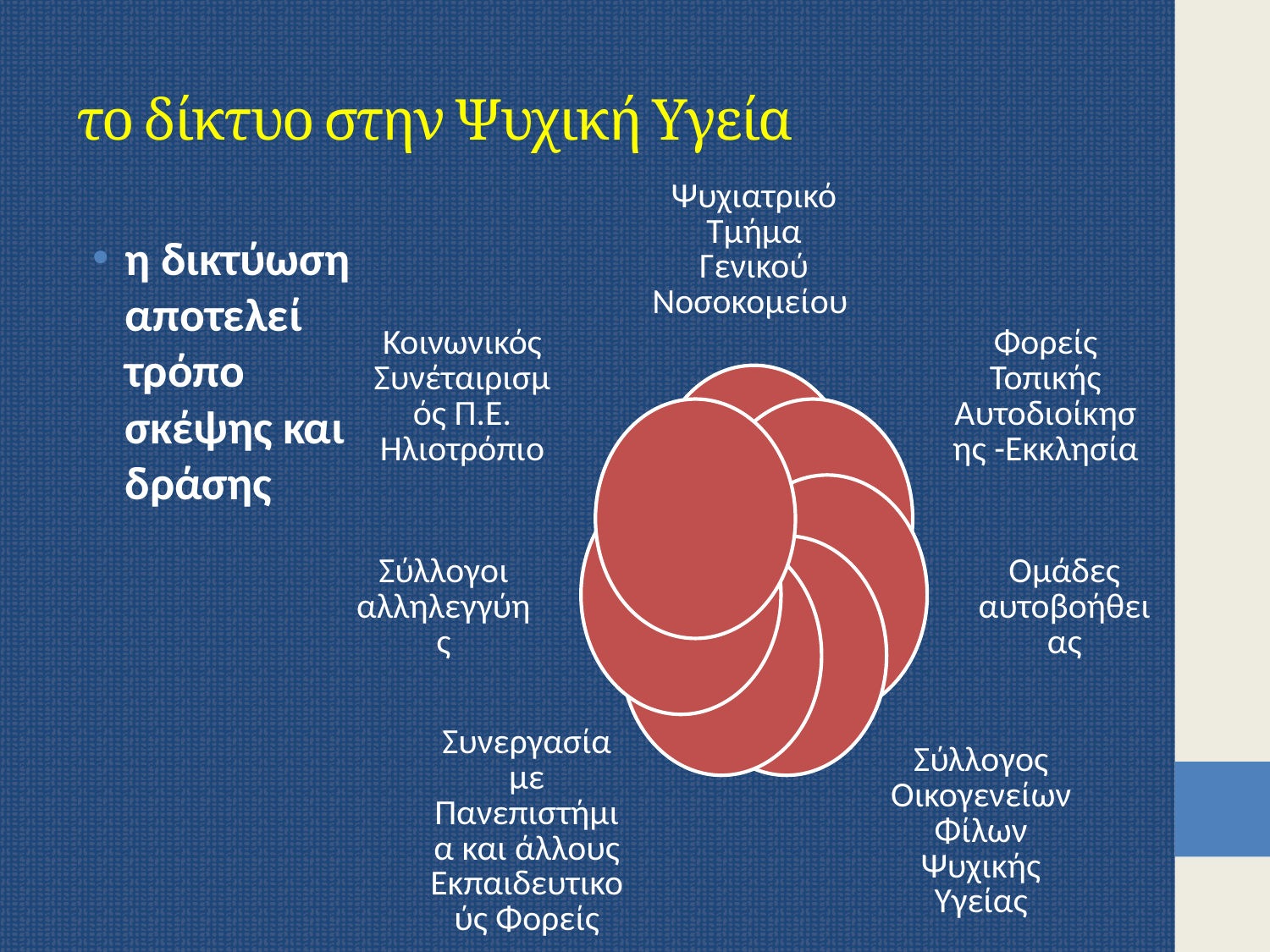

# το δίκτυο στην Ψυχική Υγεία
Ψυχιατρικό Τμήμα Γενικού Νοσοκομείου
Σύλλογος Οικογενείων Φίλων Ψυχικής Υγείας
Συνεργασία με Πανεπιστήμια και άλλους Εκπαιδευτικούς Φορείς
Φορείς Τοπικής Αυτοδιοίκησης -Εκκλησία
Ομάδες αυτοβοήθειας
Σύλλογοι αλληλεγγύης
η δικτύωση αποτελεί τρόπο σκέψης και δράσης